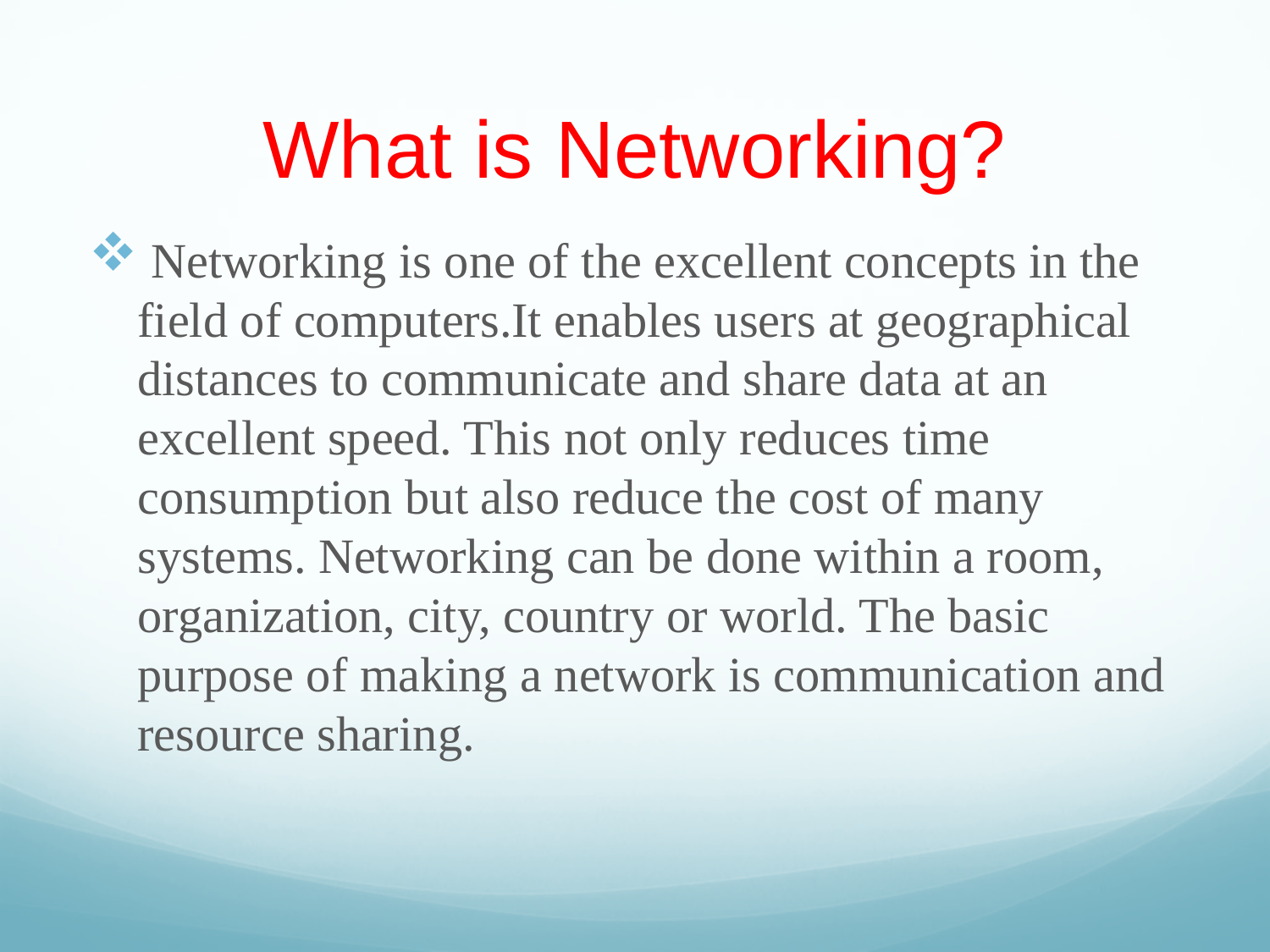

# What is Networking?
 Networking is one of the excellent concepts in the field of computers.It enables users at geographical distances to communicate and share data at an excellent speed. This not only reduces time consumption but also reduce the cost of many systems. Networking can be done within a room, organization, city, country or world. The basic purpose of making a network is communication and resource sharing.